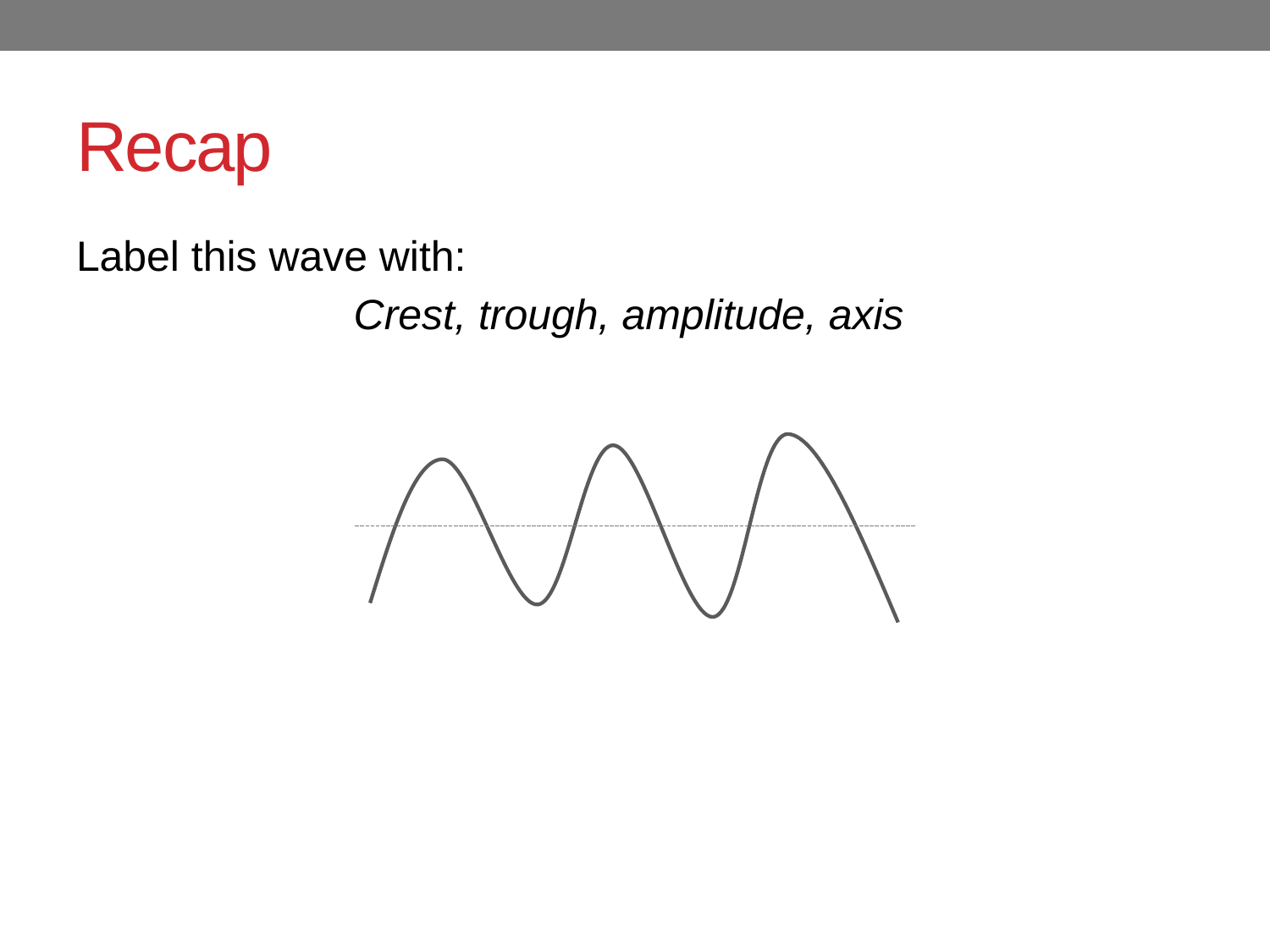

# Recap
Label this wave with:
Crest, trough, amplitude, axis